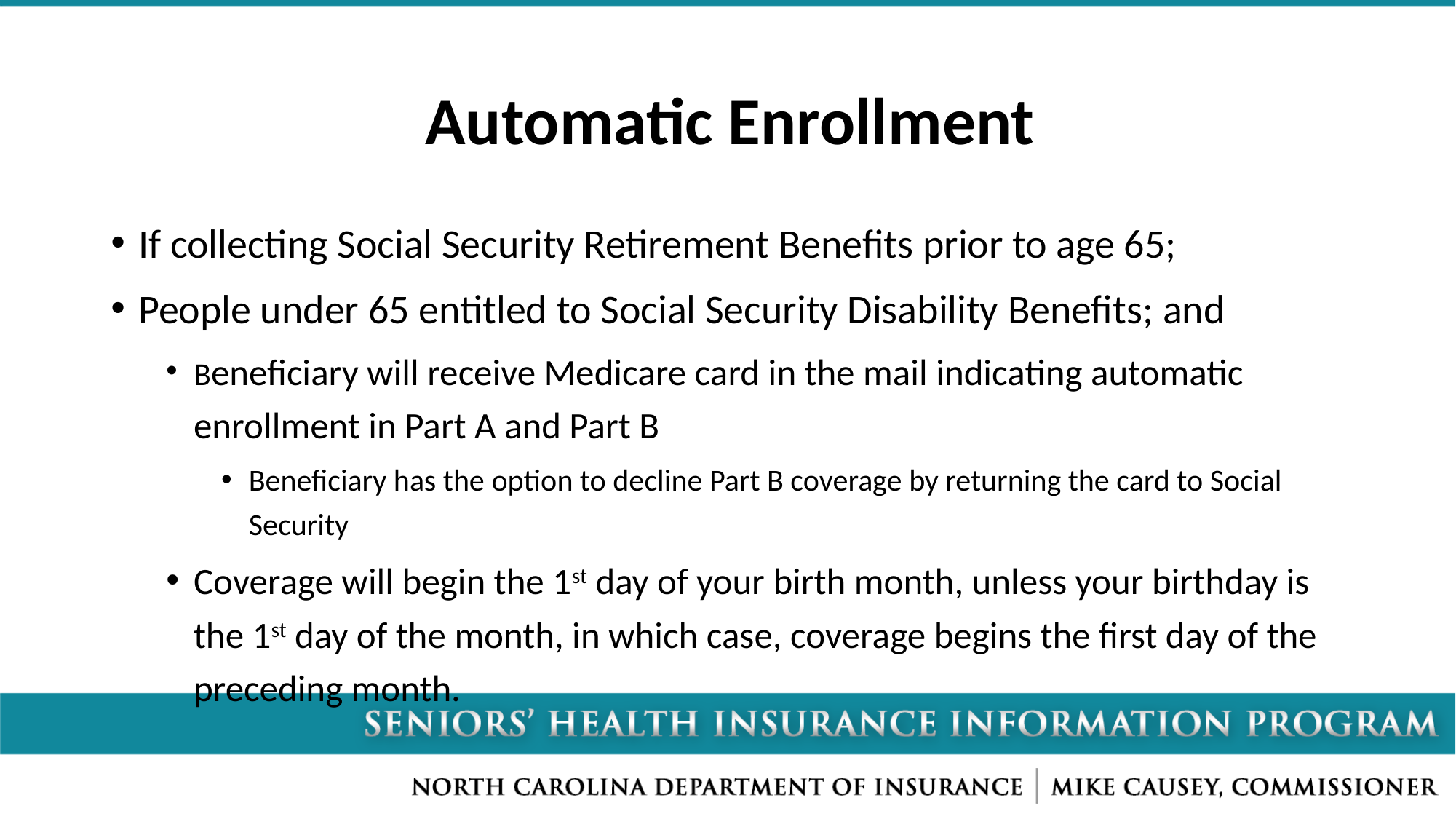

# Automatic Enrollment
If collecting Social Security Retirement Benefits prior to age 65;
People under 65 entitled to Social Security Disability Benefits; and
Beneficiary will receive Medicare card in the mail indicating automatic enrollment in Part A and Part B
Beneficiary has the option to decline Part B coverage by returning the card to Social Security
Coverage will begin the 1st day of your birth month, unless your birthday is the 1st day of the month, in which case, coverage begins the first day of the preceding month.